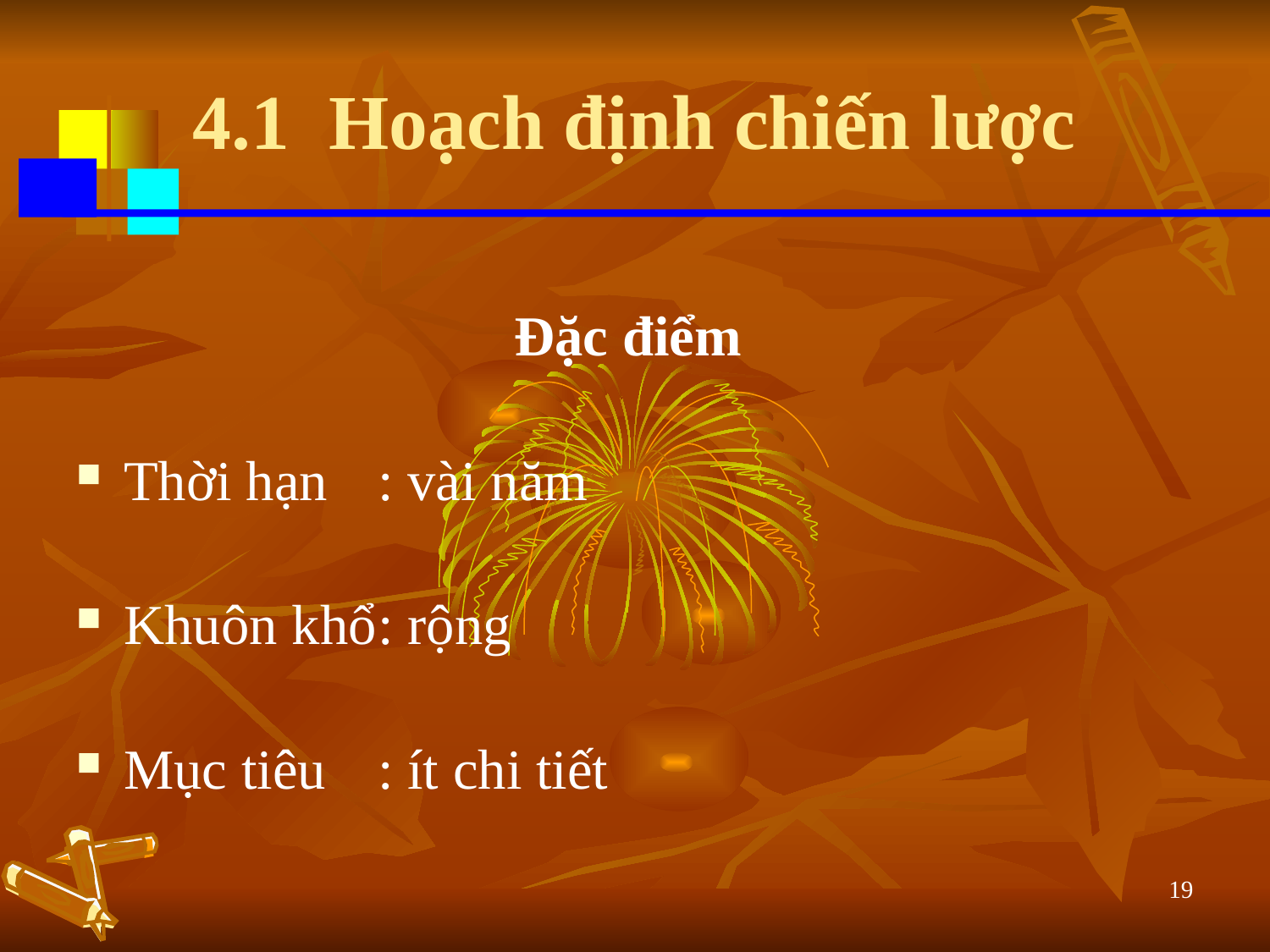

# 4.1  Hoạch định chiến lược

Đặc điểm

Thời hạn	: vài năm

Khuôn khổ	: rộng

Mục tiêu	: ít chi tiết

19